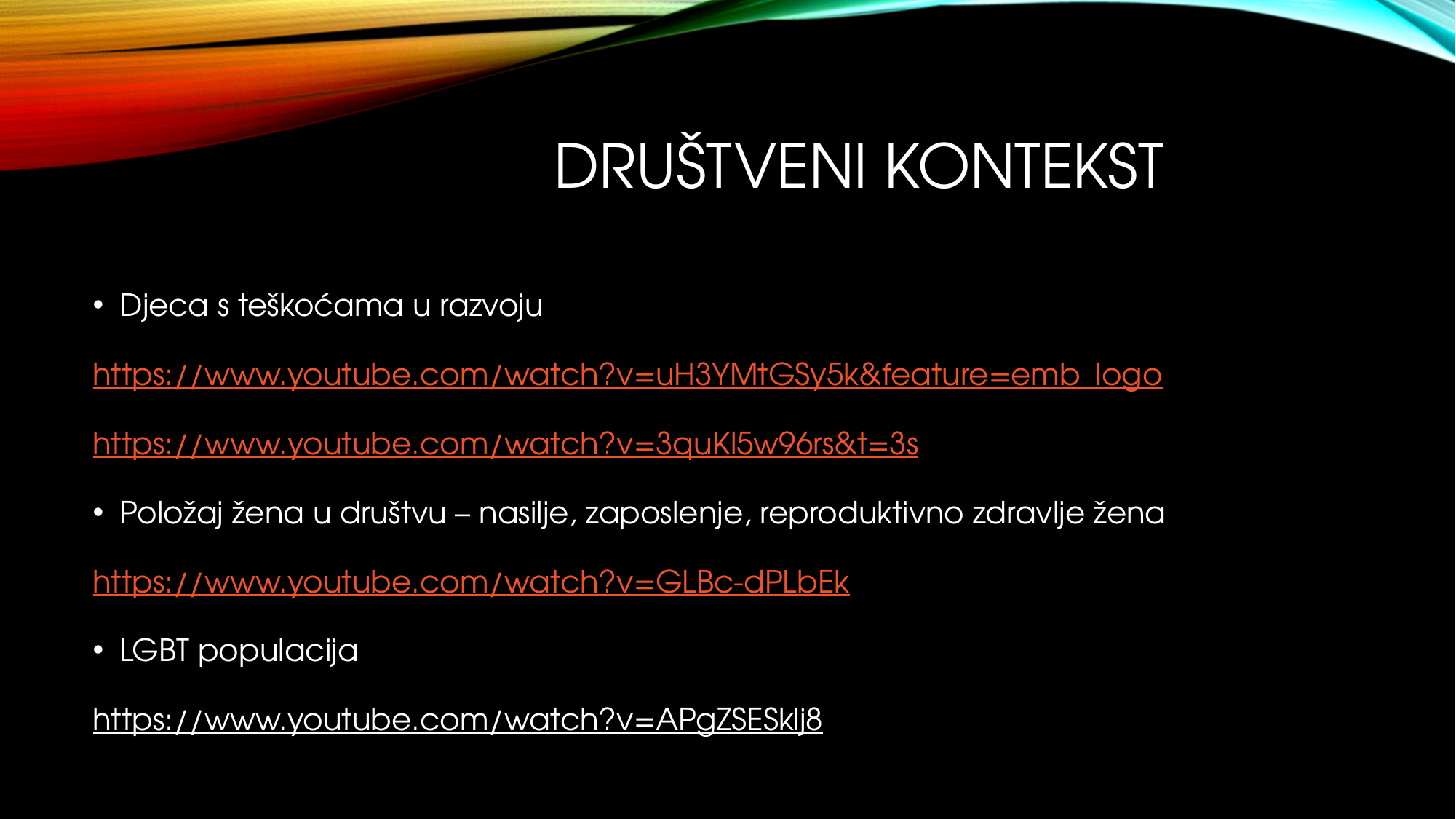

# Društveni kontekst
Djeca s teškoćama u razvoju
https://www.youtube.com/watch?v=uH3YMtGSy5k&feature=emb_logo
https://www.youtube.com/watch?v=3quKl5w96rs&t=3s
Položaj žena u društvu – nasilje, zaposlenje, reproduktivno zdravlje žena
https://www.youtube.com/watch?v=GLBc-dPLbEk
LGBT populacija
https://www.youtube.com/watch?v=APgZSESklj8